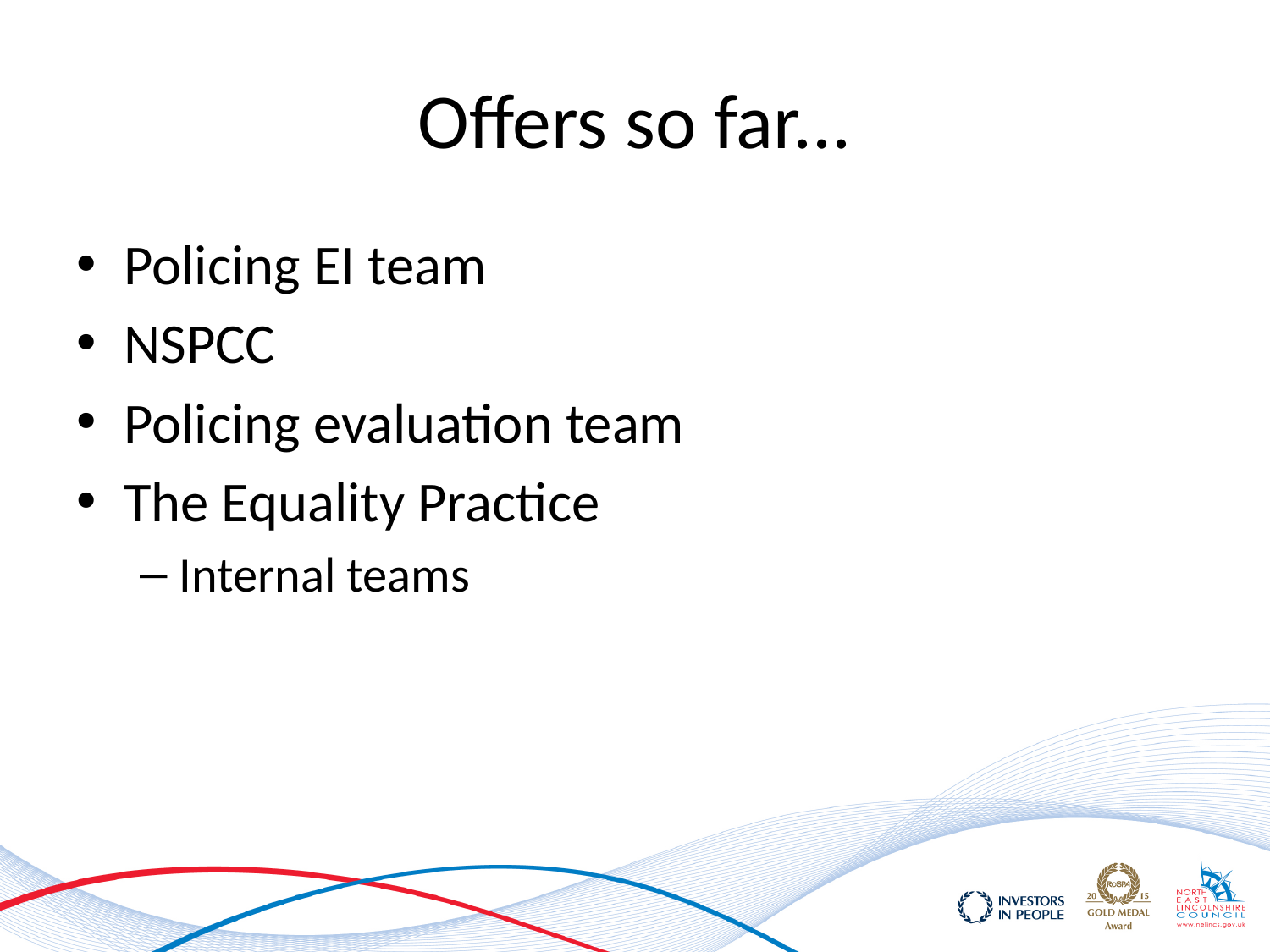

# Offers so far...
Policing EI team
NSPCC
Policing evaluation team
The Equality Practice
Internal teams